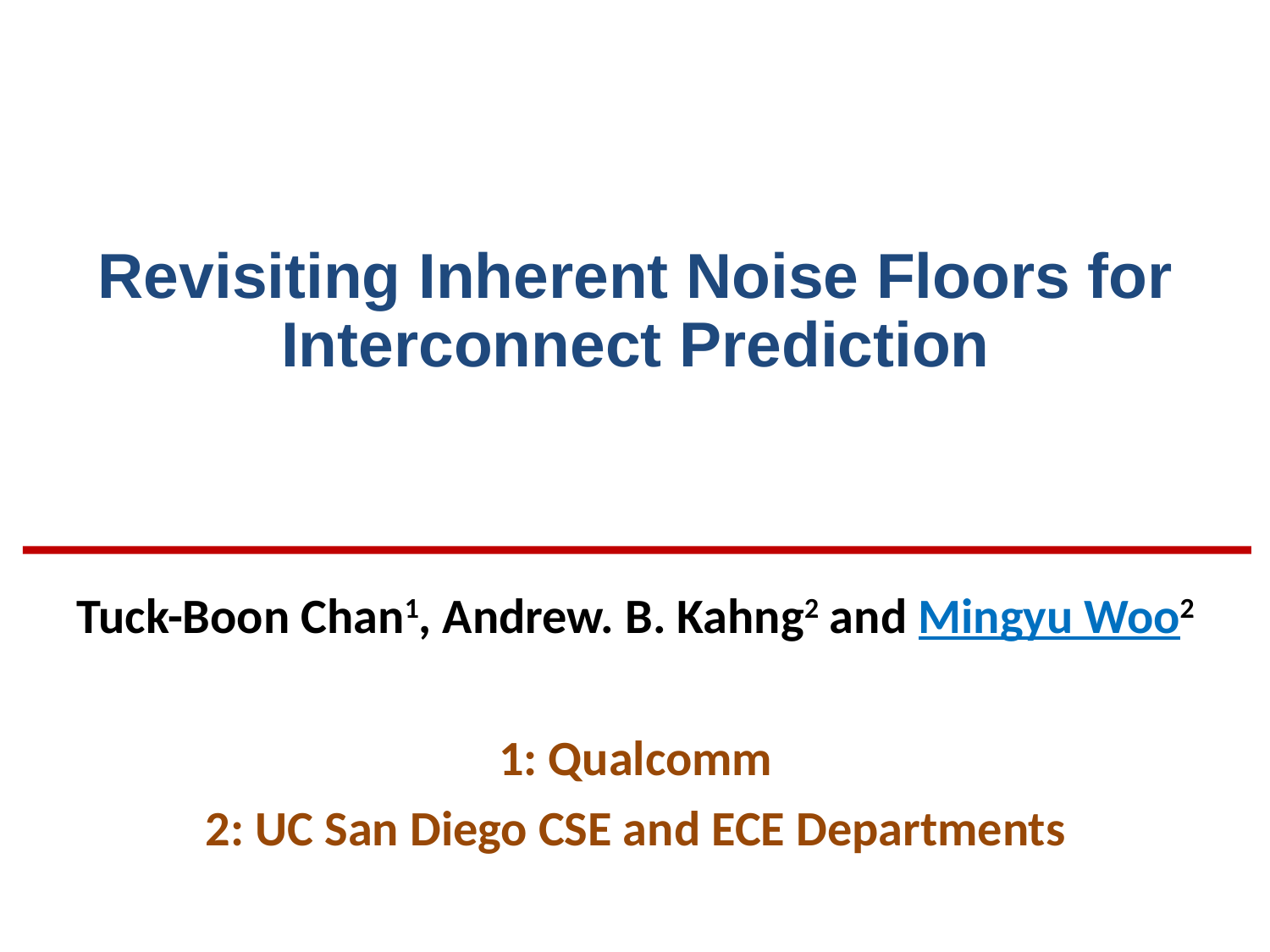

# Revisiting Inherent Noise Floors for Interconnect Prediction
Tuck-Boon Chan1, Andrew. B. Kahng2 and Mingyu Woo2

1: Qualcomm
2: UC San Diego CSE and ECE Departments